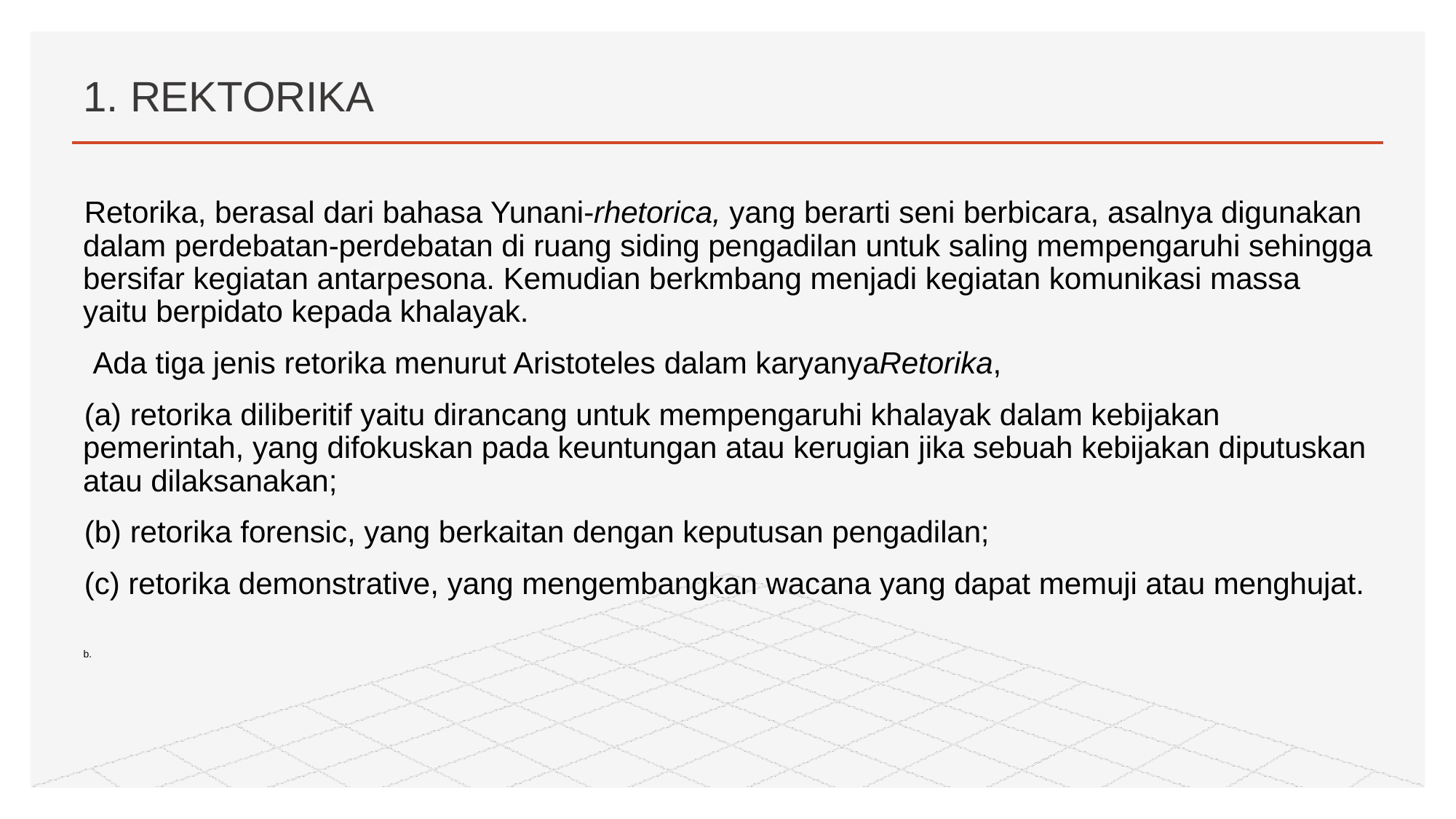

# 1. REKTORIKA
Retorika, berasal dari bahasa Yunani-rhetorica, yang berarti seni berbicara, asalnya digunakan dalam perdebatan-perdebatan di ruang siding pengadilan untuk saling mempengaruhi sehingga bersifar kegiatan antarpesona. Kemudian berkmbang menjadi kegiatan komunikasi massa yaitu berpidato kepada khalayak.
 Ada tiga jenis retorika menurut Aristoteles dalam karyanyaRetorika,
(a) retorika diliberitif yaitu dirancang untuk mempengaruhi khalayak dalam kebijakan pemerintah, yang difokuskan pada keuntungan atau kerugian jika sebuah kebijakan diputuskan atau dilaksanakan;
(b) retorika forensic, yang berkaitan dengan keputusan pengadilan;
(c) retorika demonstrative, yang mengembangkan wacana yang dapat memuji atau menghujat.

b.